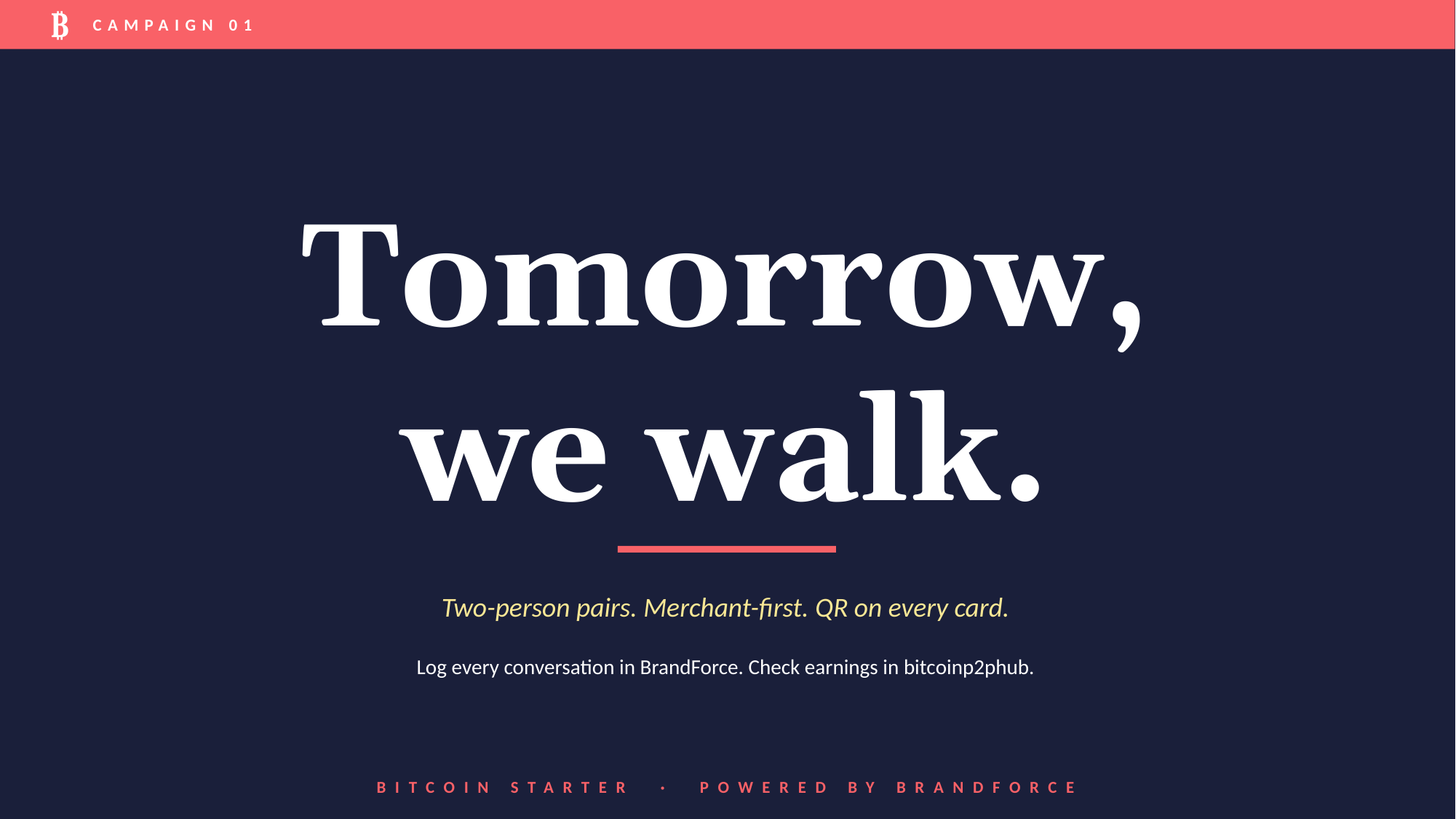

₿
CAMPAIGN 01
Tomorrow,
we walk.

Two-person pairs. Merchant-first. QR on every card.
Log every conversation in BrandForce. Check earnings in bitcoinp2phub.
BITCOIN STARTER  ·  POWERED BY BRANDFORCE